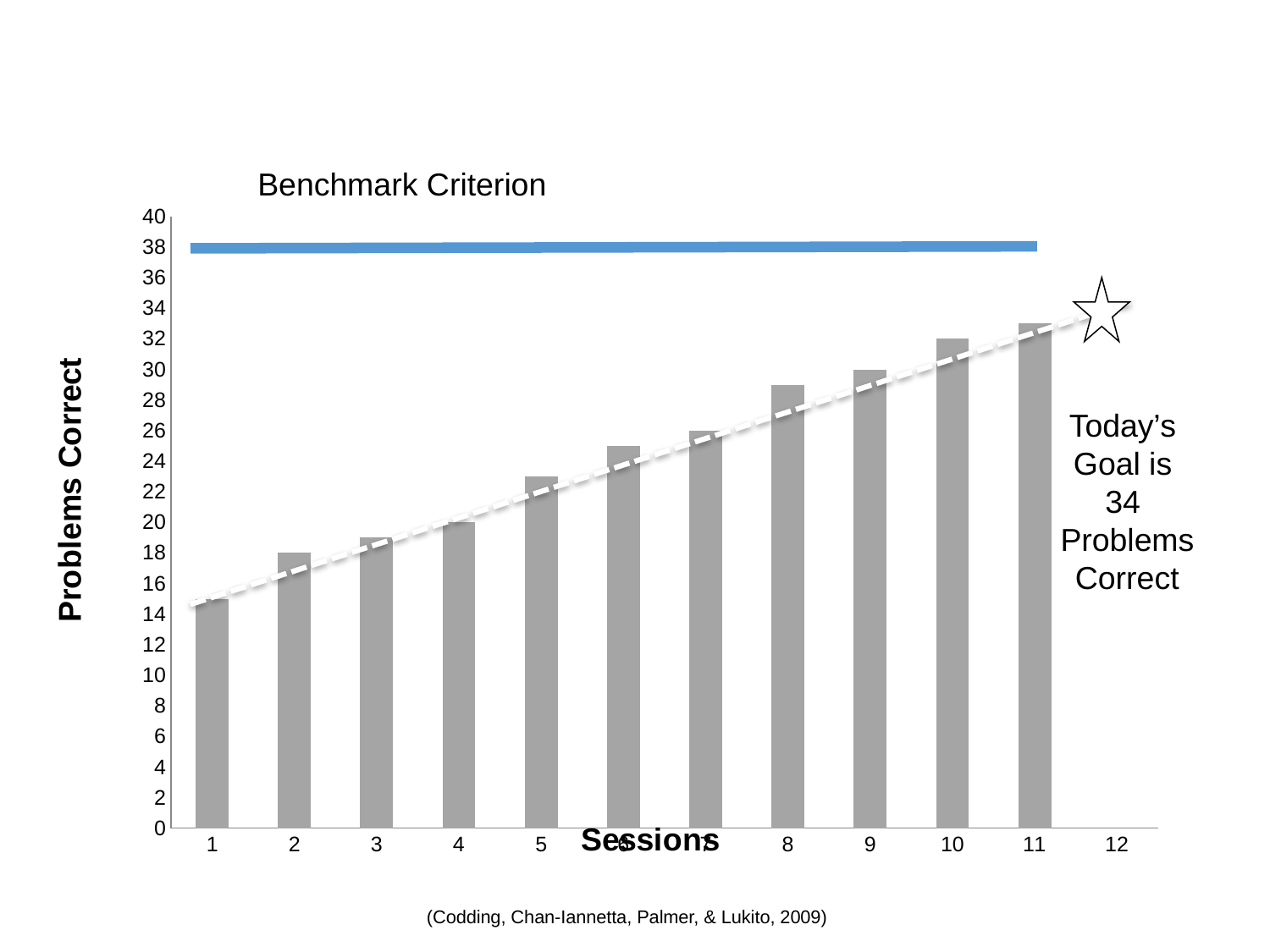

### Chart

| Category | Column1 |
|---|---|
| 1 | 15.0 |
| 2 | 18.0 |
| 3 | 19.0 |
| 4 | 20.0 |
| 5 | 23.0 |
| 6 | 25.0 |
| 7 | 26.0 |
| 8 | 29.0 |
| 9 | 30.0 |
| 10 | 32.0 |
| 11 | 33.0 |
| 12 | None |
Benchmark Criterion

Today’s
Goal is  34
Problems
Correct
(Codding, Chan-Iannetta, Palmer, & Lukito, 2009)